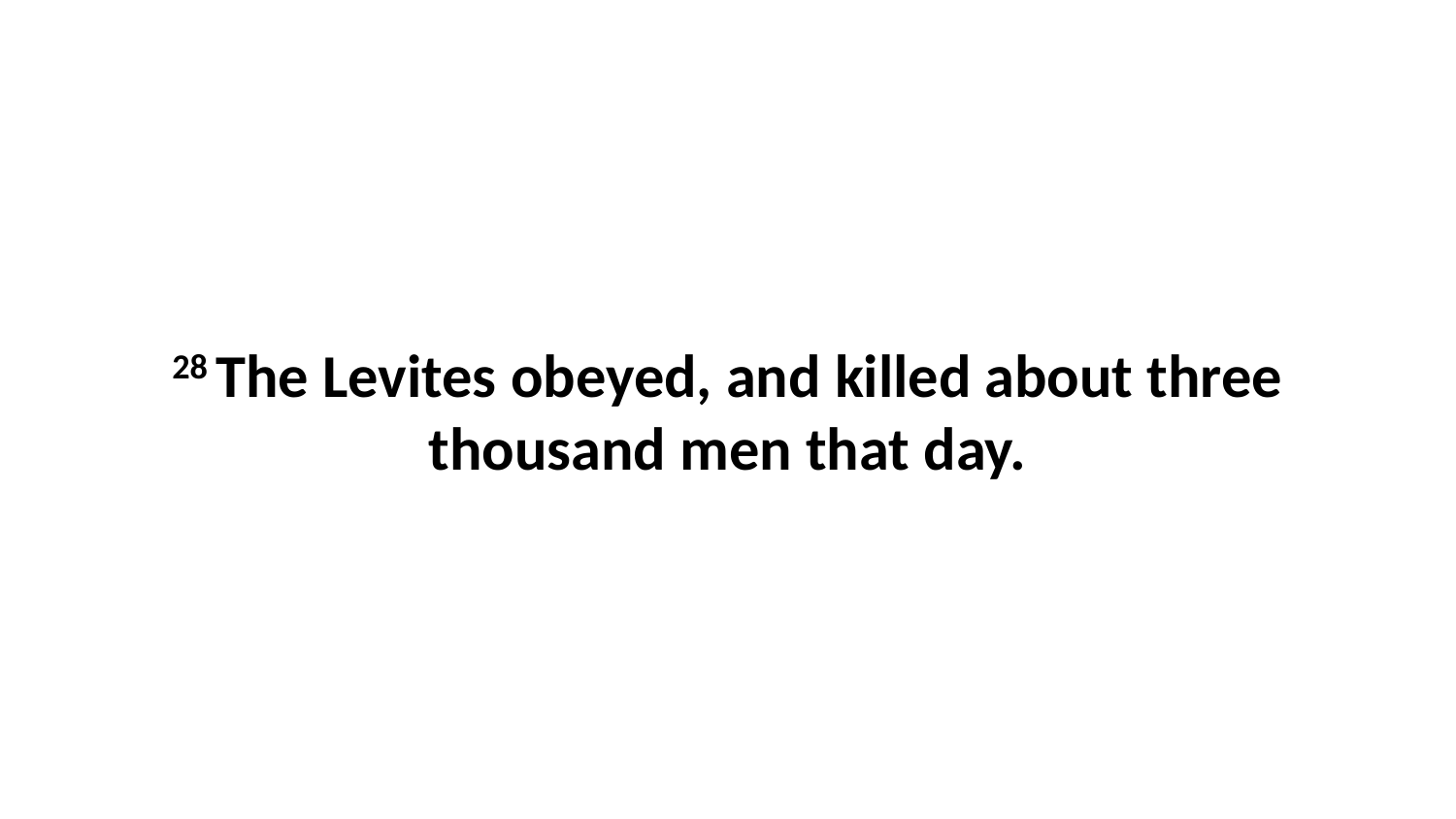

28 The Levites obeyed, and killed about three thousand men that day.